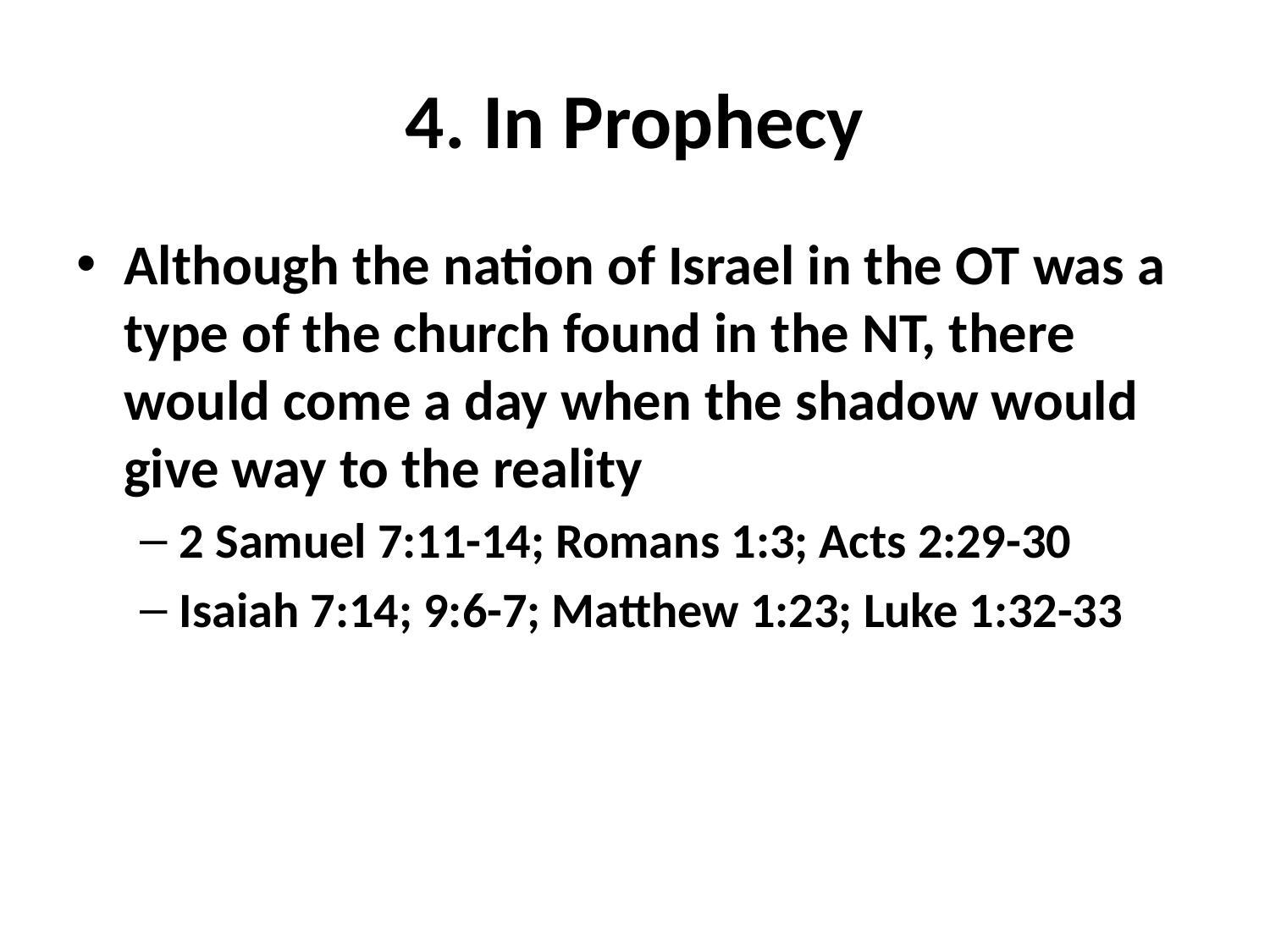

# 4. In Prophecy
Although the nation of Israel in the OT was a type of the church found in the NT, there would come a day when the shadow would give way to the reality
2 Samuel 7:11-14; Romans 1:3; Acts 2:29-30
Isaiah 7:14; 9:6-7; Matthew 1:23; Luke 1:32-33